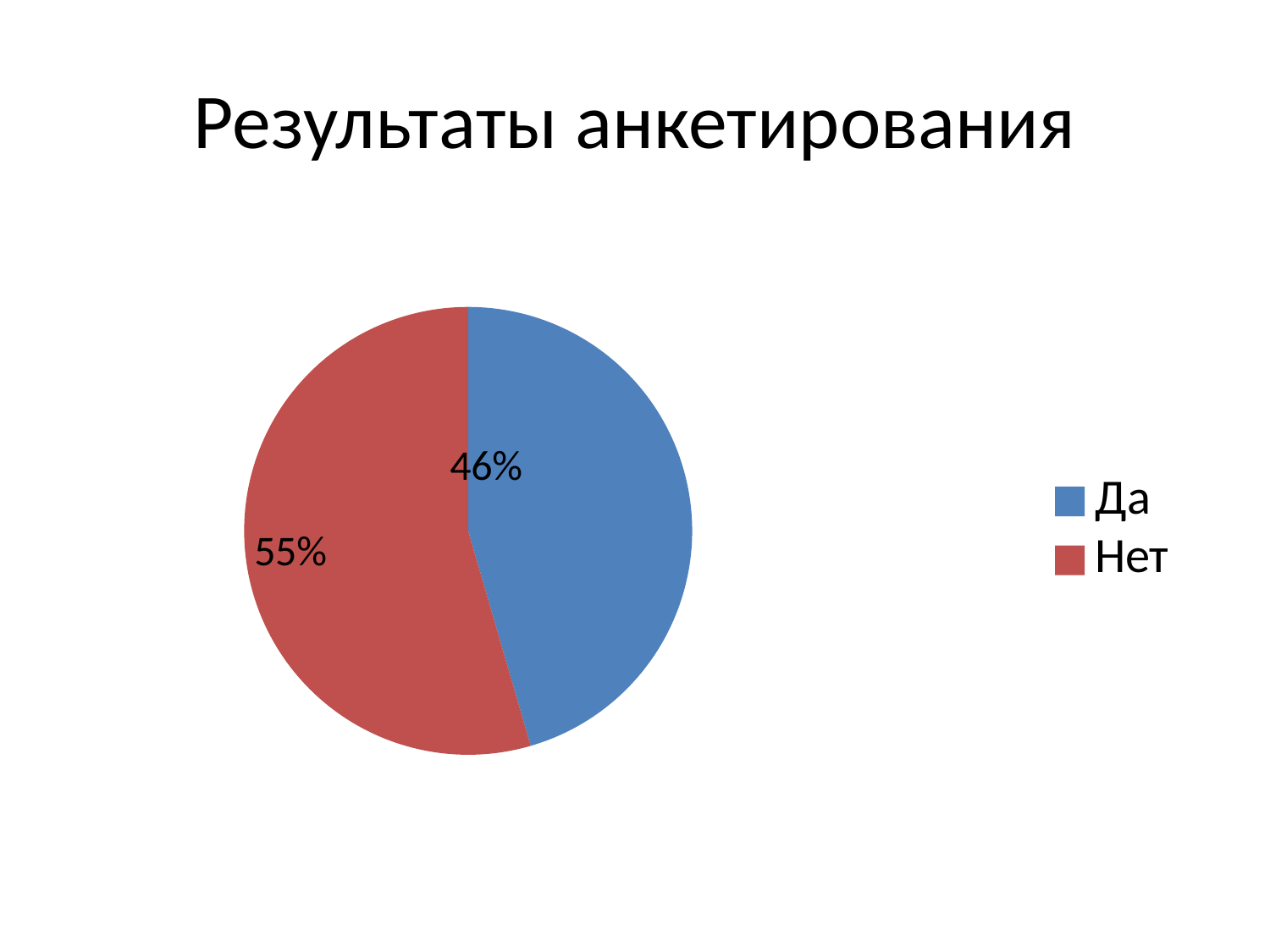

# Результаты анкетирования

### Chart

| Category | Продажи |
|---|---|
| Да | 91.0 |
| Нет | 109.0 |